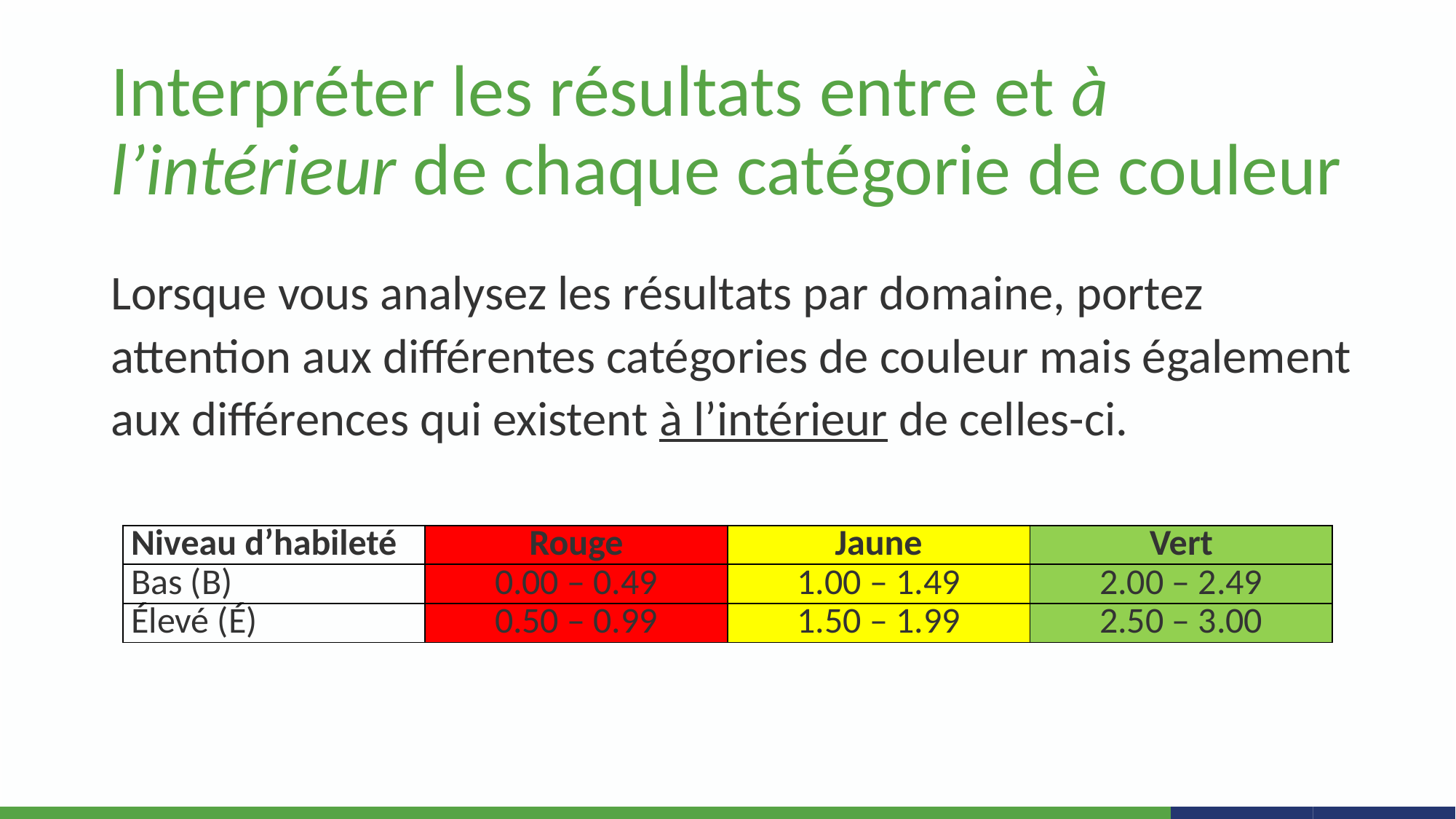

# Interpréter les résultats entre et à l’intérieur de chaque catégorie de couleur
Lorsque vous analysez les résultats par domaine, portez attention aux différentes catégories de couleur mais également aux différences qui existent à l’intérieur de celles-ci.
| Niveau d’habileté | Rouge | Jaune | Vert |
| --- | --- | --- | --- |
| Bas (B) | 0.00 – 0.49 | 1.00 – 1.49 | 2.00 – 2.49 |
| Élevé (É) | 0.50 – 0.99 | 1.50 – 1.99 | 2.50 – 3.00 |